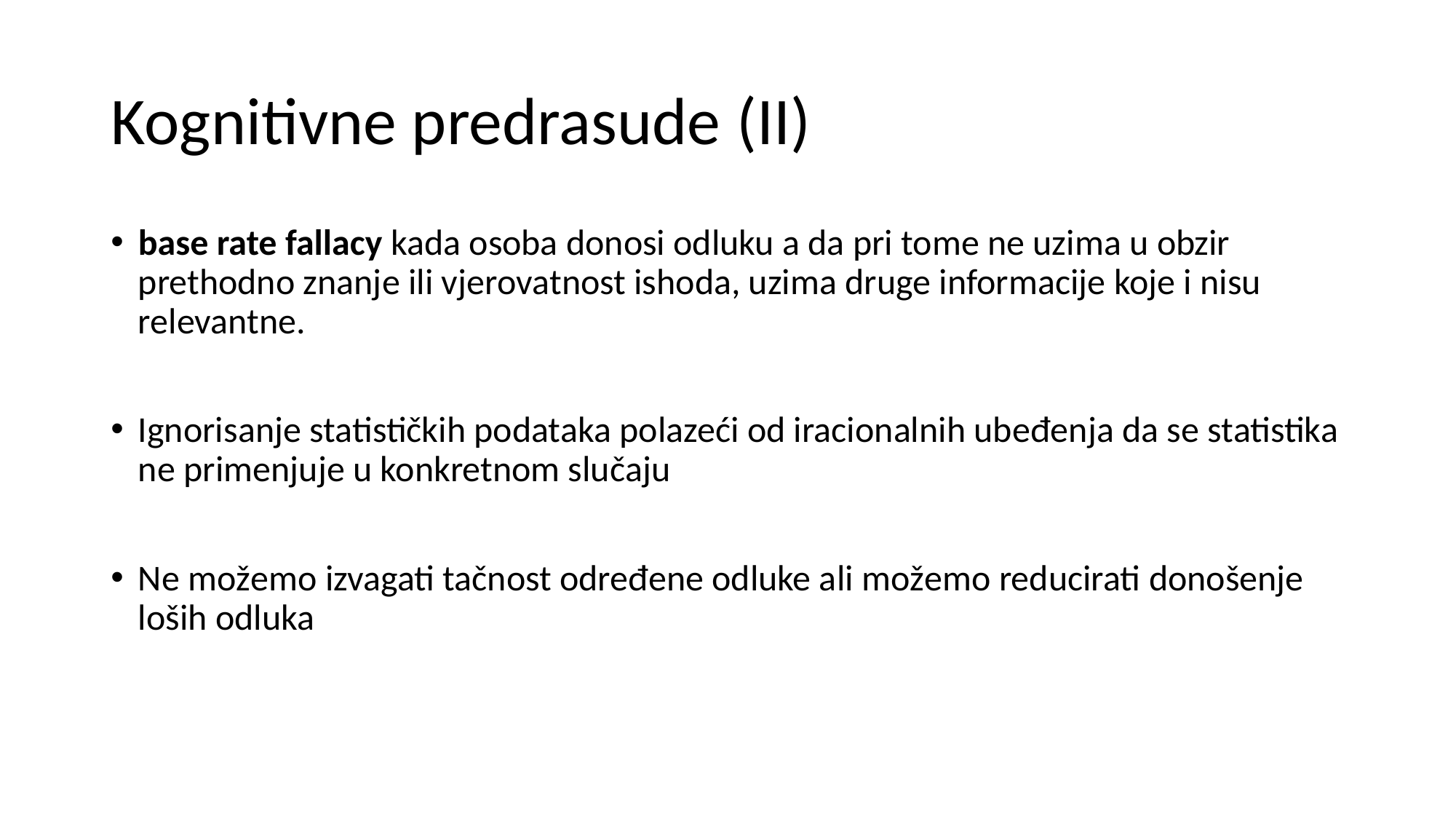

# Kognitivne predrasude (II)
base rate fallacy kada osoba donosi odluku a da pri tome ne uzima u obzir prethodno znanje ili vjerovatnost ishoda, uzima druge informacije koje i nisu relevantne.

Ignorisanje statističkih podataka polazeći od iracionalnih ubeđenja da se statistika ne primenjuje u konkretnom slučaju

Ne možemo izvagati tačnost određene odluke ali možemo reducirati donošenje loših odluka